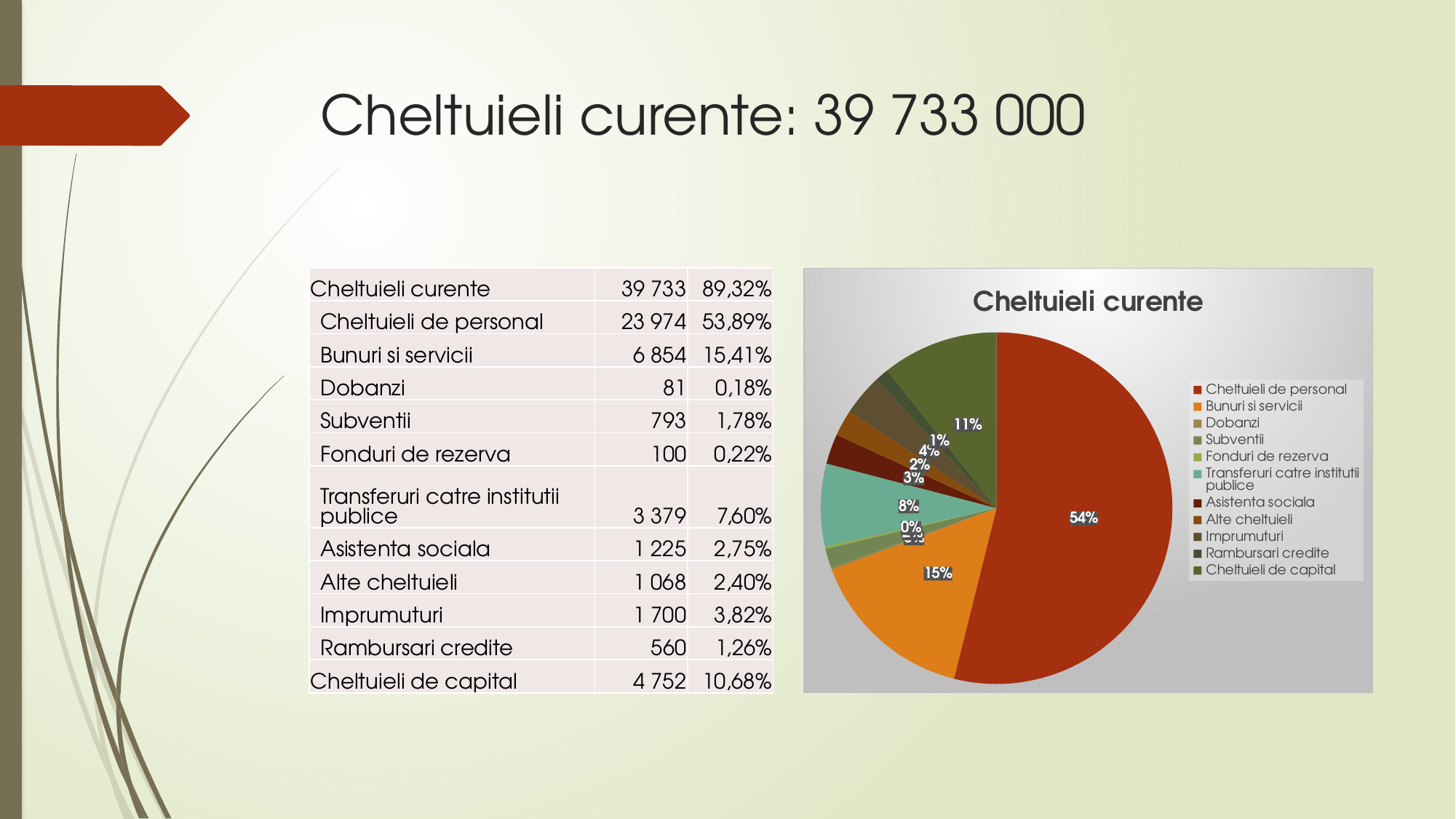

# Cheltuieli curente: 39 733 000
| Cheltuieli curente | 39 733 | 89,32% |
| --- | --- | --- |
| Cheltuieli de personal | 23 974 | 53,89% |
| Bunuri si servicii | 6 854 | 15,41% |
| Dobanzi | 81 | 0,18% |
| Subventii | 793 | 1,78% |
| Fonduri de rezerva | 100 | 0,22% |
| Transferuri catre institutii publice | 3 379 | 7,60% |
| Asistenta sociala | 1 225 | 2,75% |
| Alte cheltuieli | 1 068 | 2,40% |
| Imprumuturi | 1 700 | 3,82% |
| Rambursari credite | 560 | 1,26% |
| Cheltuieli de capital | 4 752 | 10,68% |

### Chart: Cheltuieli curente

| Category |  |
|---|---|
| Cheltuieli de personal | 23973.87 |
| Bunuri si servicii | 6854.0 |
| Dobanzi | 80.6 |
| Subventii | 793.0 |
| Fonduri de rezerva | 100.0 |
| Transferuri catre institutii publice | 3378.89 |
| Asistenta sociala | 1225.14 |
| Alte cheltuieli | 1068.0 |
| Imprumuturi | 1700.0 |
| Rambursari credite | 560.0 |
| Cheltuieli de capital | 4752.0 |